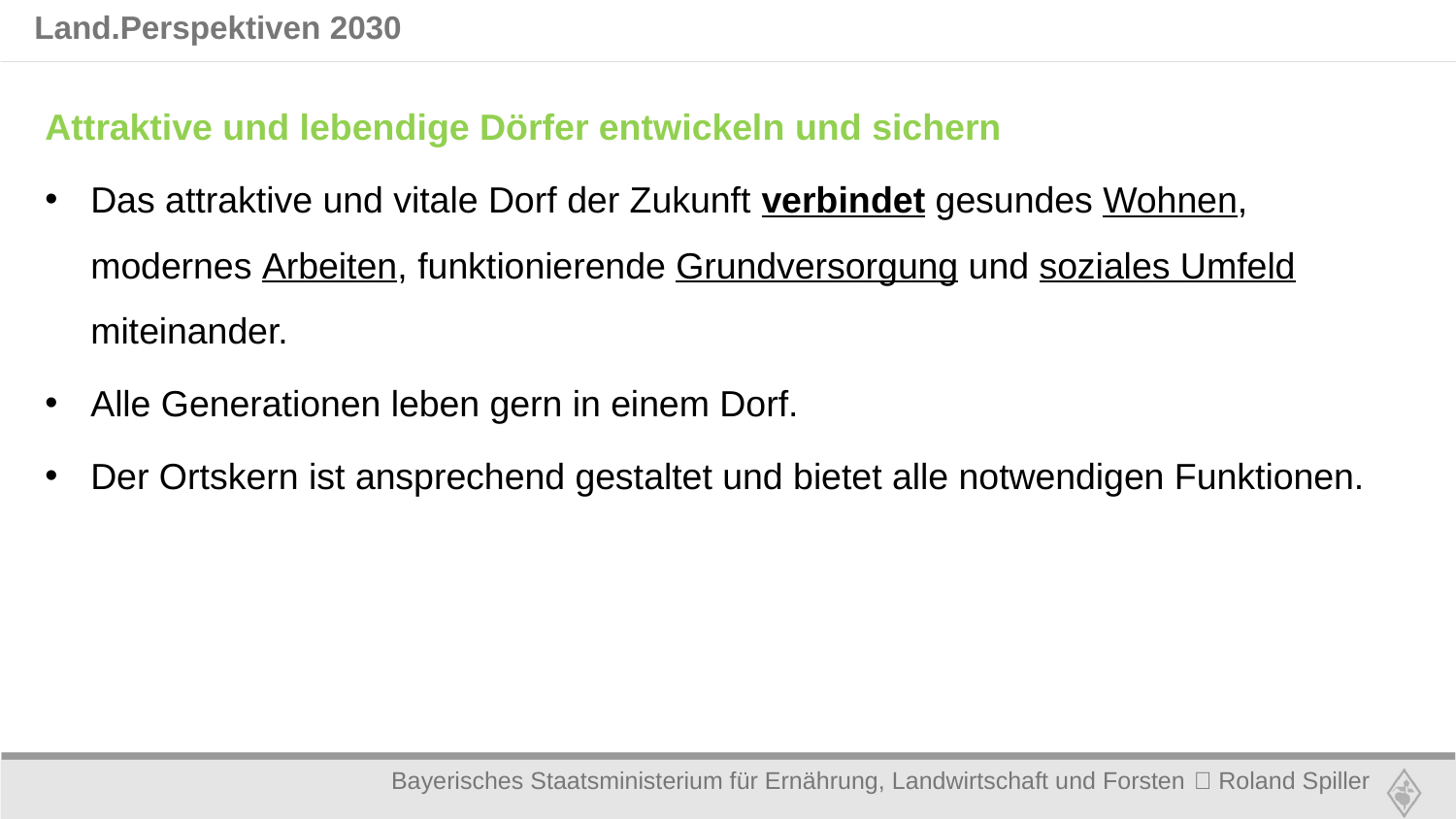

Land.Perspektiven 2030

Attraktive und lebendige Dörfer entwickeln und sichern
Das attraktive und vitale Dorf der Zukunft verbindet gesundes Wohnen, modernes Arbeiten, funktionierende Grundversorgung und soziales Umfeld miteinander.
Alle Generationen leben gern in einem Dorf.
Der Ortskern ist ansprechend gestaltet und bietet alle notwendigen Funktionen.